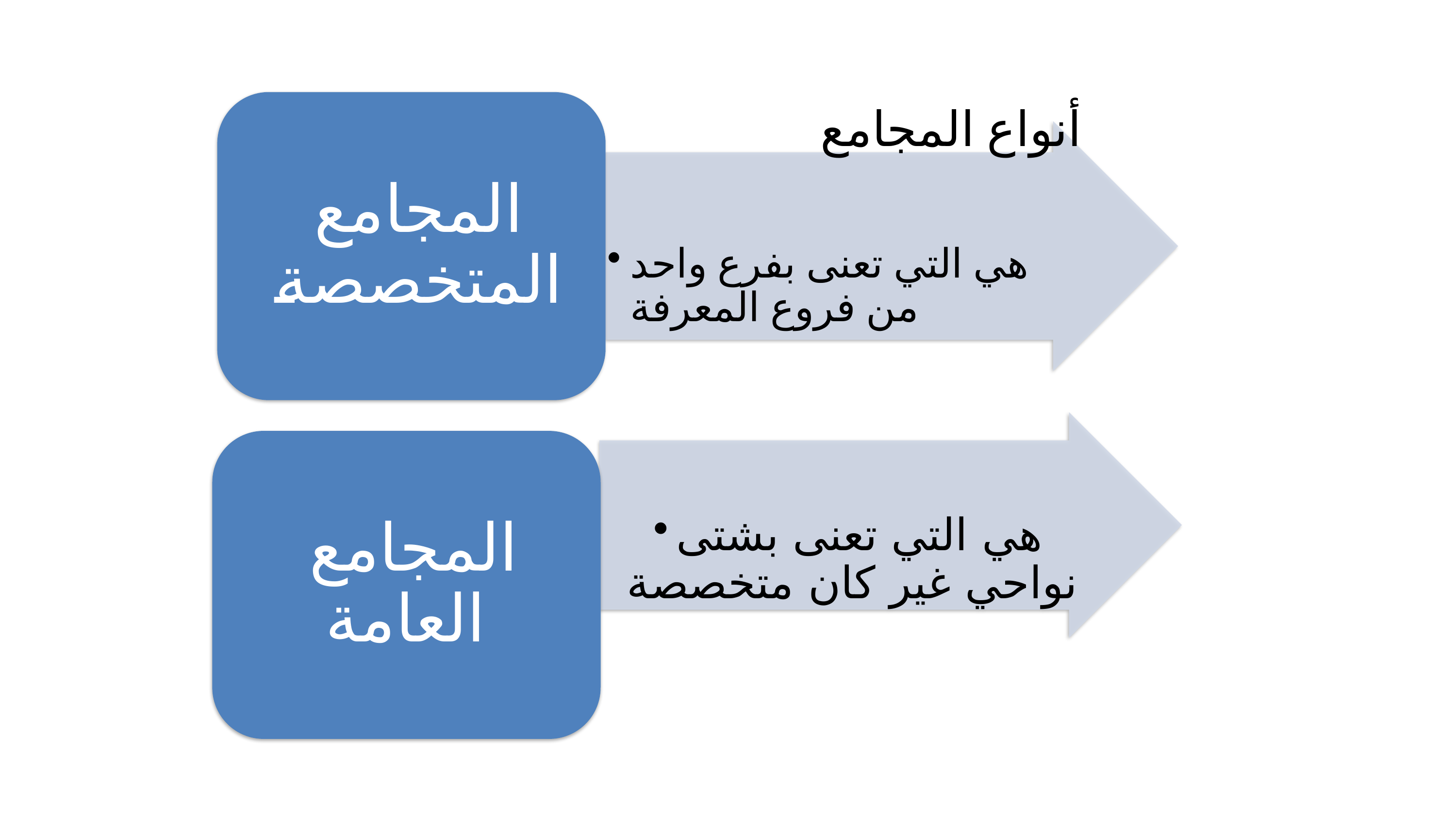

هي التي تعنى بفرع واحد من فروع المعرفة
المجامع المتخصصة

هي التي تعنى بشتى نواحي غير كان متخصصة
المجامع العامة
أنواع المجامع